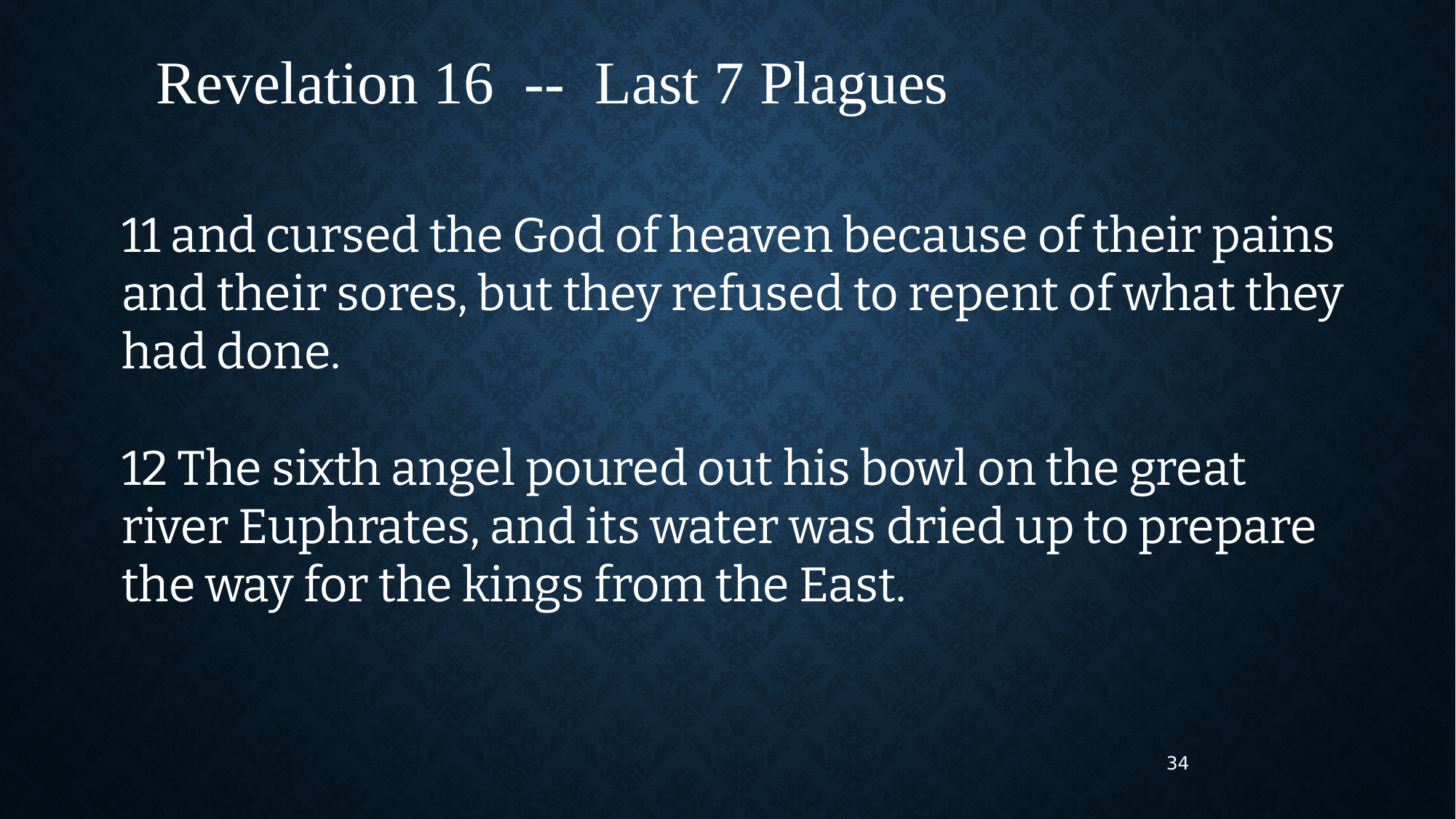

Revelation 16  --  Last 7 Plagues
11 and cursed the God of heaven because of their pains and their sores, but they refused to repent of what they had done.

12 The sixth angel poured out his bowl on the great river Euphrates, and its water was dried up to prepare the way for the kings from the East.

34